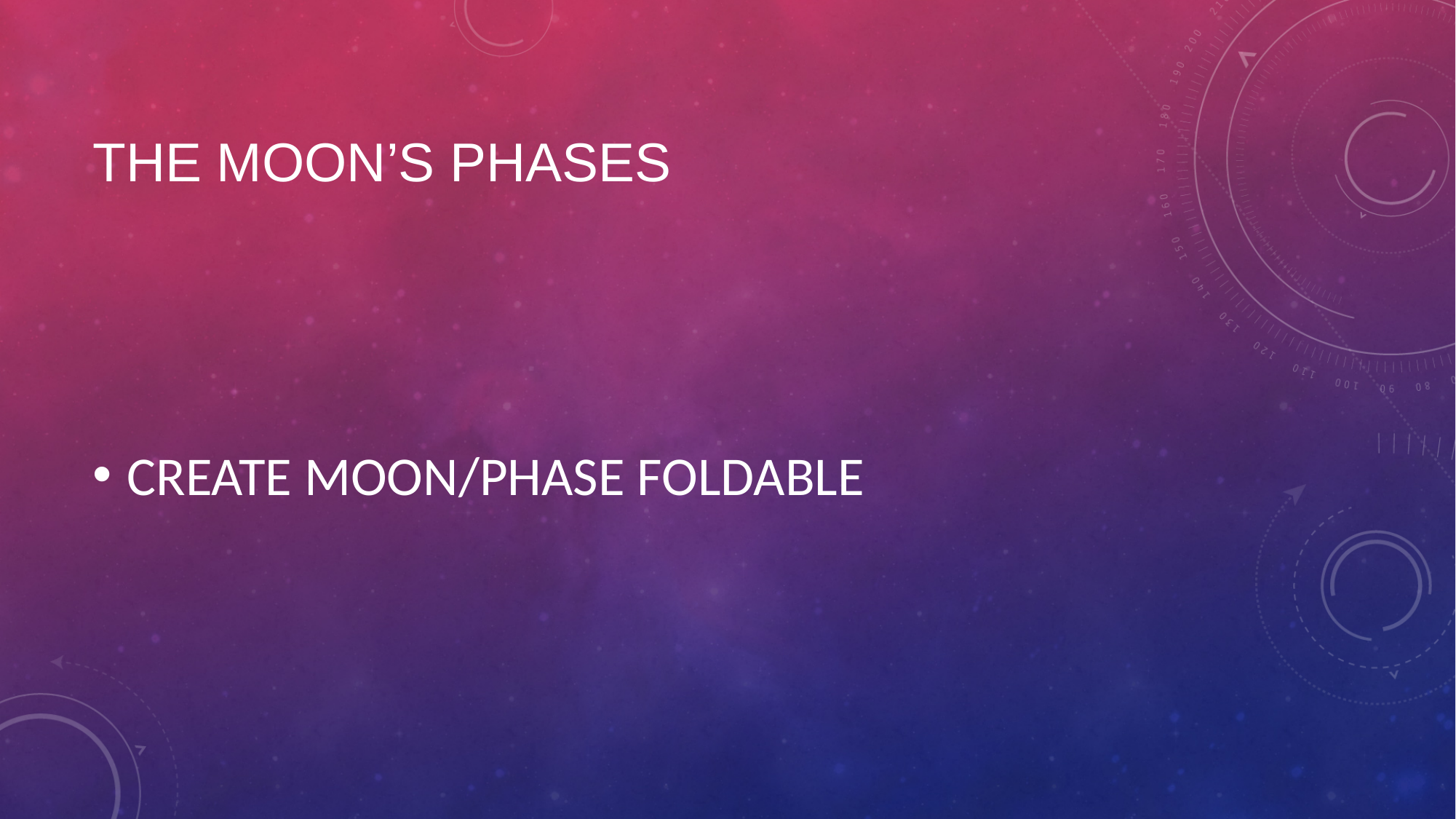

# The moon’s phases
CREATE MOON/PHASE FOLDABLE